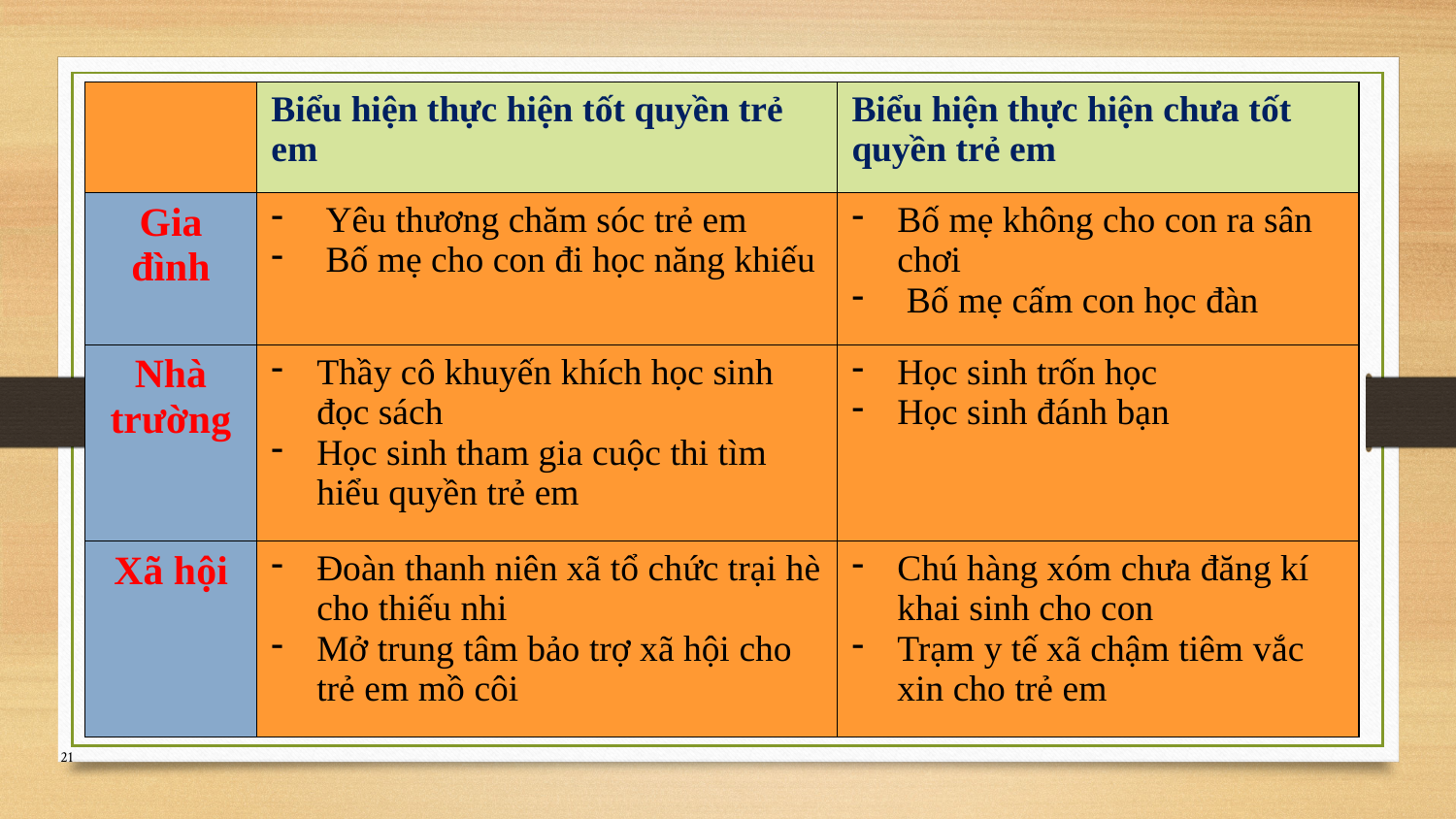

|  | Biểu hiện thực hiện tốt quyền trẻ em | Biểu hiện thực hiện chưa tốt quyền trẻ em |
| --- | --- | --- |
| Gia đình | Yêu thương chăm sóc trẻ em Bố mẹ cho con đi học năng khiếu | Bố mẹ không cho con ra sân chơi Bố mẹ cấm con học đàn |
| Nhà trường | Thầy cô khuyến khích học sinh đọc sách Học sinh tham gia cuộc thi tìm hiểu quyền trẻ em | Học sinh trốn học Học sinh đánh bạn |
| Xã hội | Đoàn thanh niên xã tổ chức trại hè cho thiếu nhi Mở trung tâm bảo trợ xã hội cho trẻ em mồ côi | Chú hàng xóm chưa đăng kí khai sinh cho con Trạm y tế xã chậm tiêm vắc xin cho trẻ em |
21